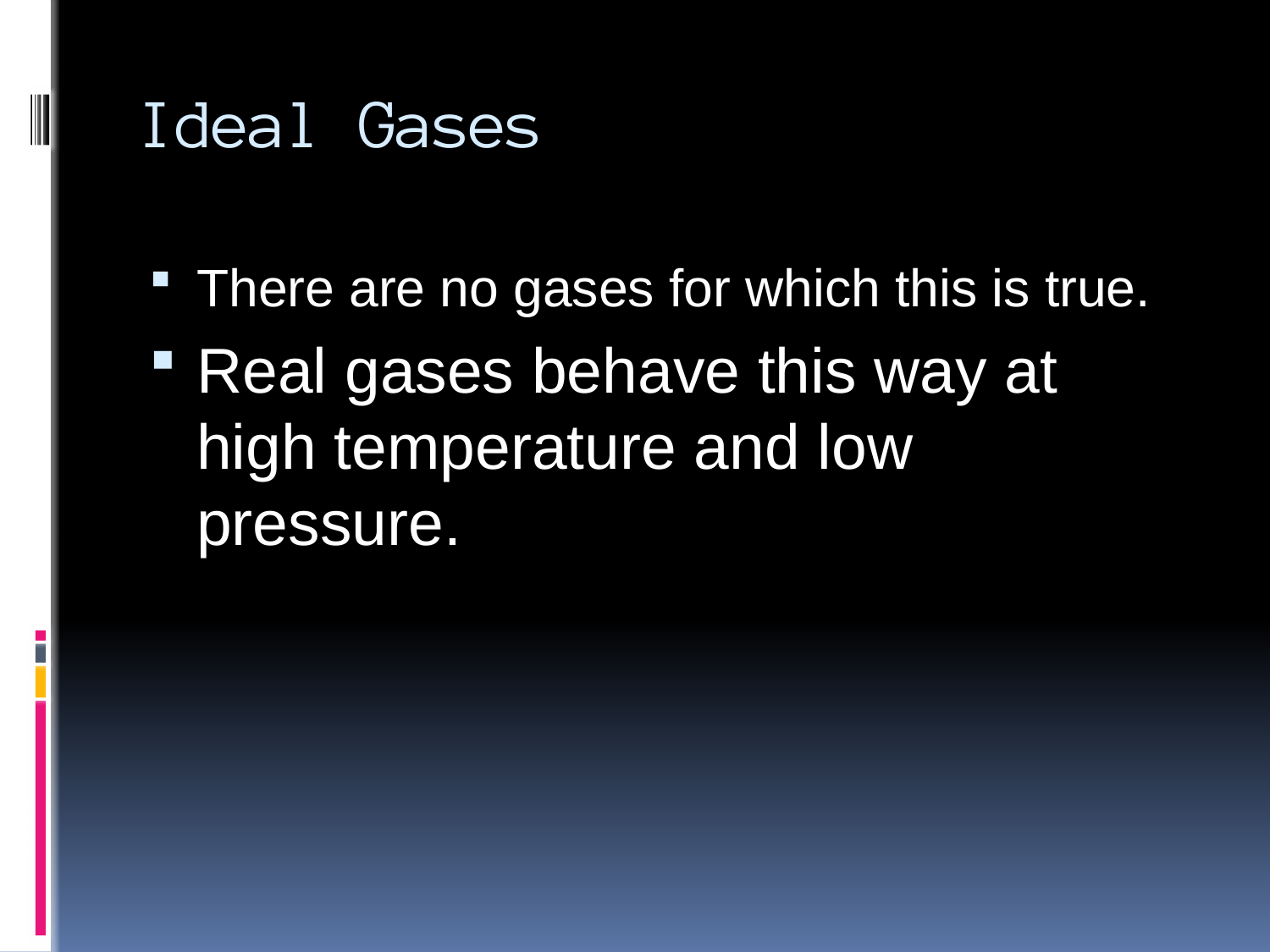

# Ideal Gases
There are no gases for which this is true.
Real gases behave this way at high temperature and low pressure.